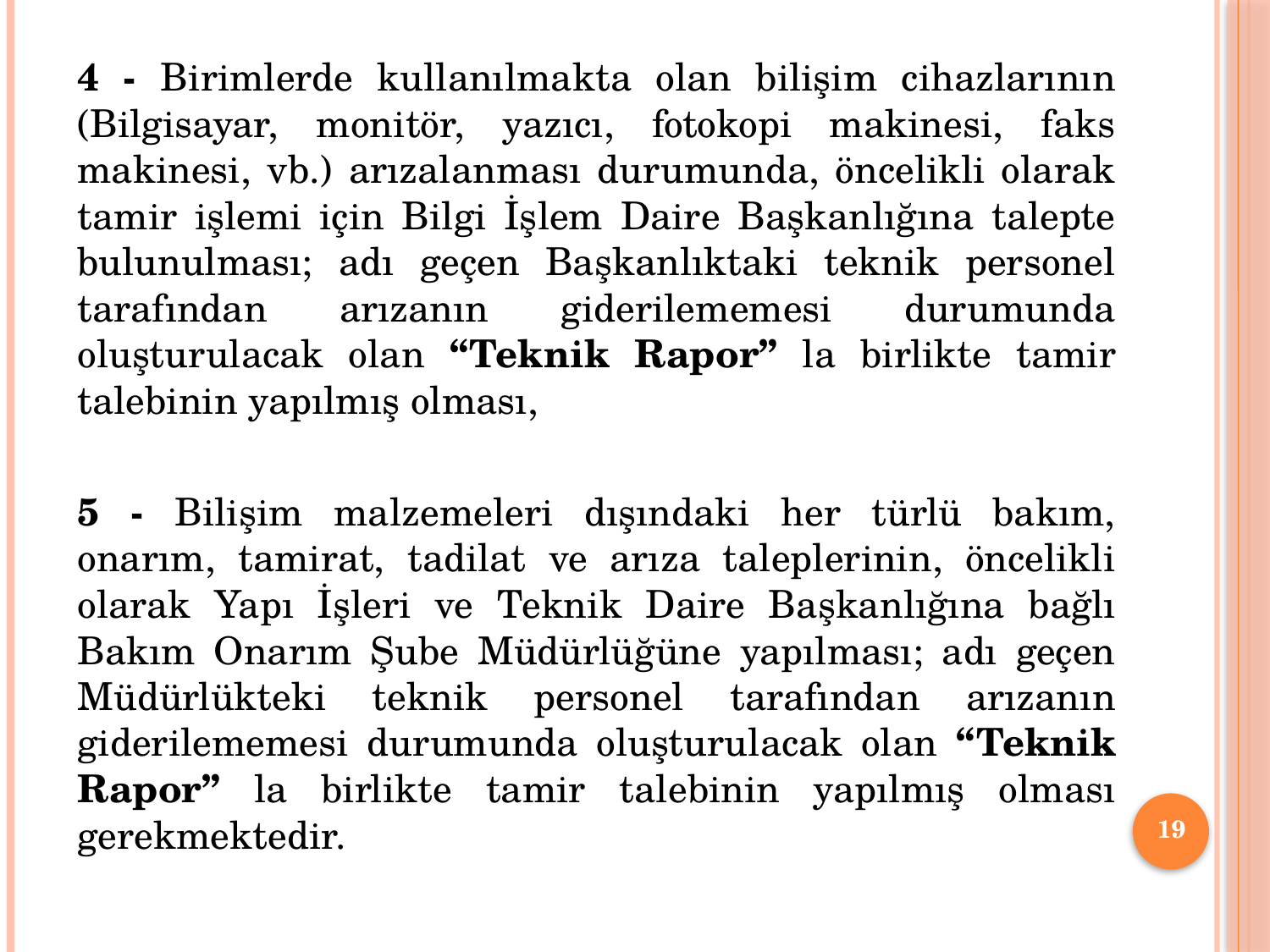

4 - Birimlerde kullanılmakta olan bilişim cihazlarının (Bilgisayar, monitör, yazıcı, fotokopi makinesi, faks makinesi, vb.) arızalanması durumunda, öncelikli olarak tamir işlemi için Bilgi İşlem Daire Başkanlığına talepte bulunulması; adı geçen Başkanlıktaki teknik personel tarafından arızanın giderilememesi durumunda oluşturulacak olan “Teknik Rapor” la birlikte tamir talebinin yapılmış olması,

5 - Bilişim malzemeleri dışındaki her türlü bakım, onarım, tamirat, tadilat ve arıza taleplerinin, öncelikli olarak Yapı İşleri ve Teknik Daire Başkanlığına bağlı Bakım Onarım Şube Müdürlüğüne yapılması; adı geçen Müdürlükteki teknik personel tarafından arızanın giderilememesi durumunda oluşturulacak olan “Teknik Rapor” la birlikte tamir talebinin yapılmış olması gerekmektedir.
19